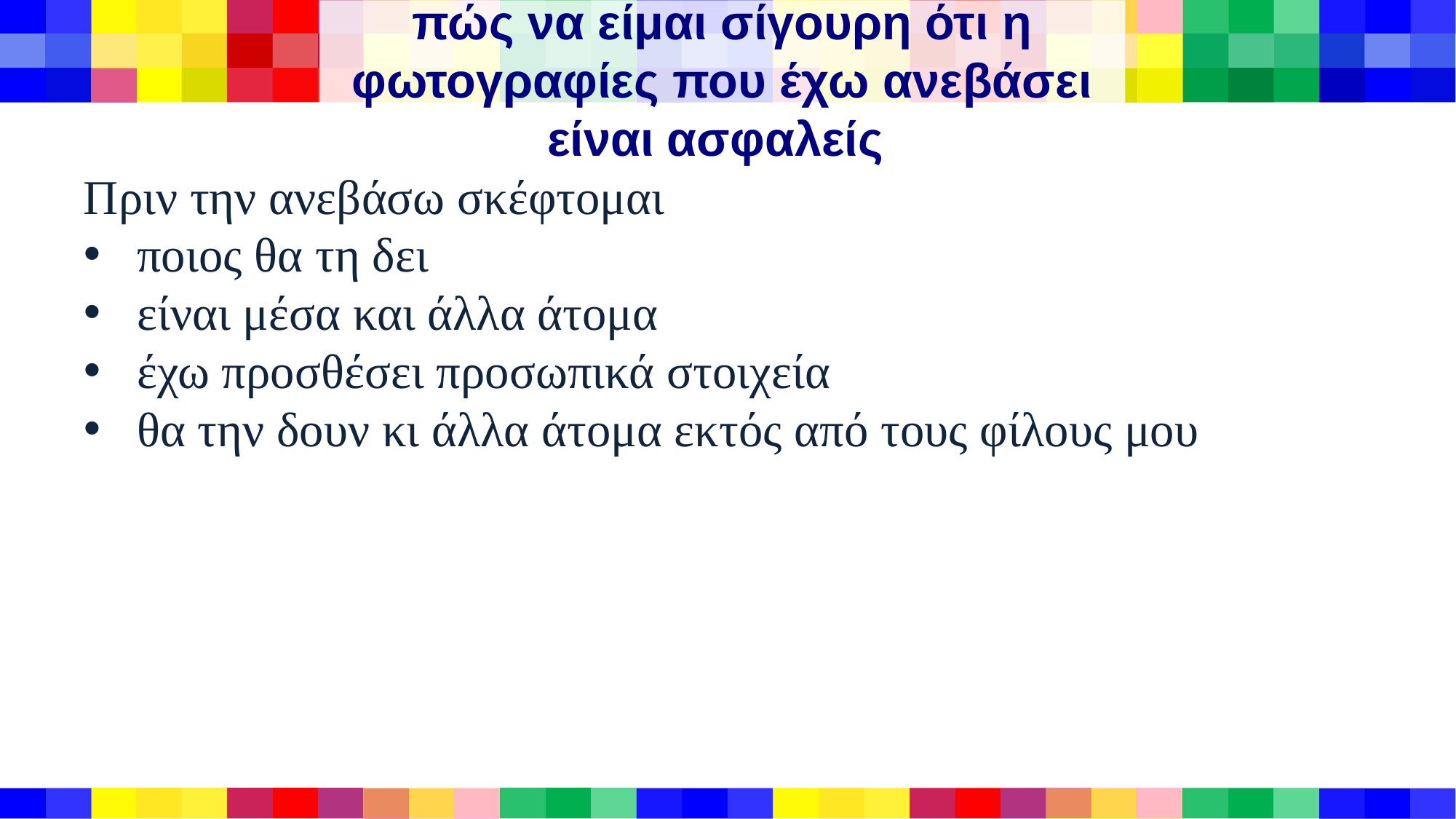

# πώς να είμαι σίγουρη ότι η φωτογραφίες που έχω ανεβάσει είναι ασφαλείς
Πριν την ανεβάσω σκέφτομαι
 ποιος θα τη δει
 είναι μέσα και άλλα άτομα
 έχω προσθέσει προσωπικά στοιχεία
 θα την δουν κι άλλα άτομα εκτός από τους φίλους μου